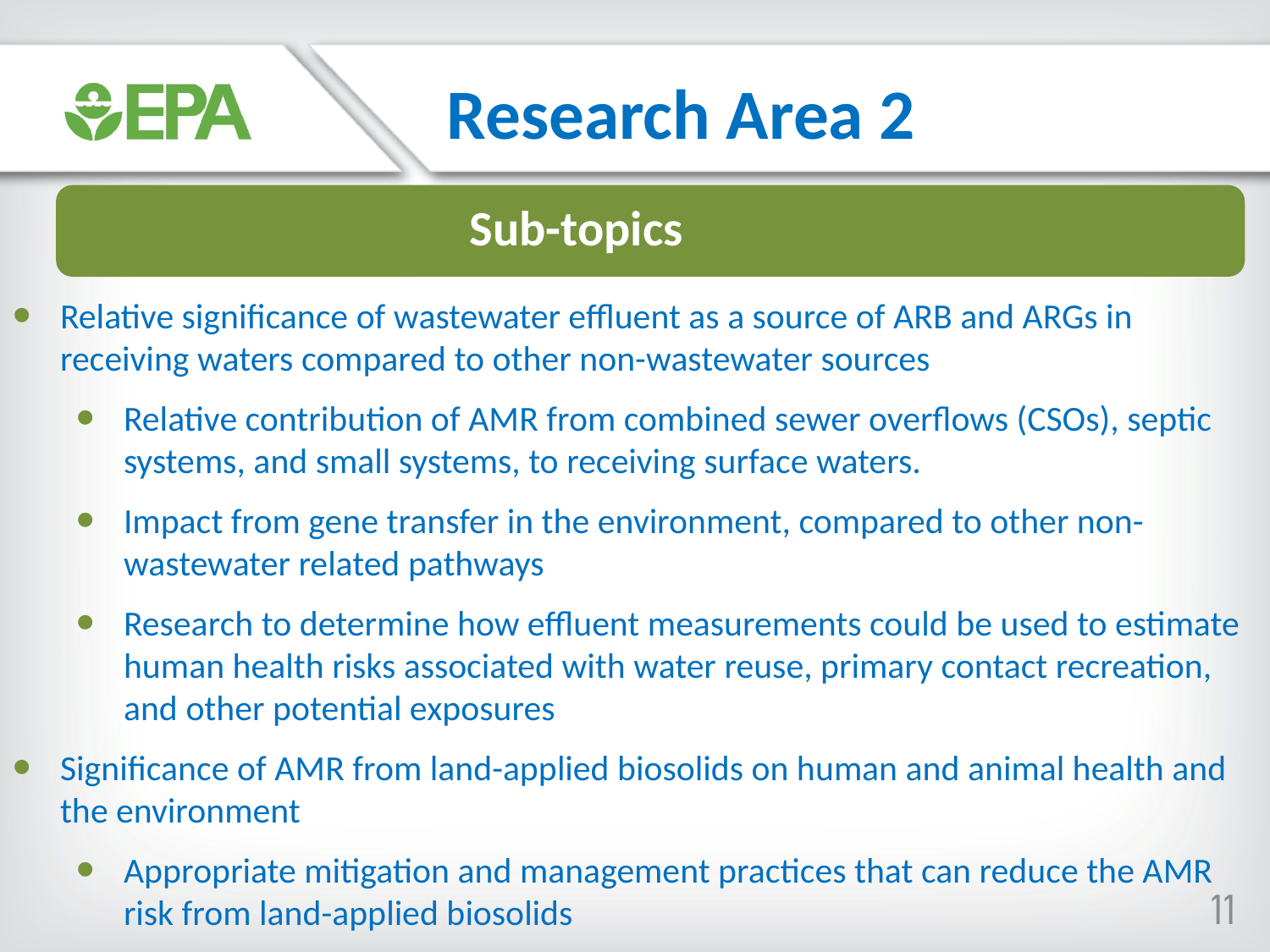

Research Area 2

Sub-topics
Relative significance of wastewater effluent as a source of ARB and ARGs in receiving waters compared to other non-wastewater sources
Relative contribution of AMR from combined sewer overflows (CSOs), septic systems, and small systems, to receiving surface waters.
Impact from gene transfer in the environment, compared to other non-wastewater related pathways
Research to determine how effluent measurements could be used to estimate human health risks associated with water reuse, primary contact recreation, and other potential exposures
Significance of AMR from land-applied biosolids on human and animal health and the environment
Appropriate mitigation and management practices that can reduce the AMR risk from land-applied biosolids
11